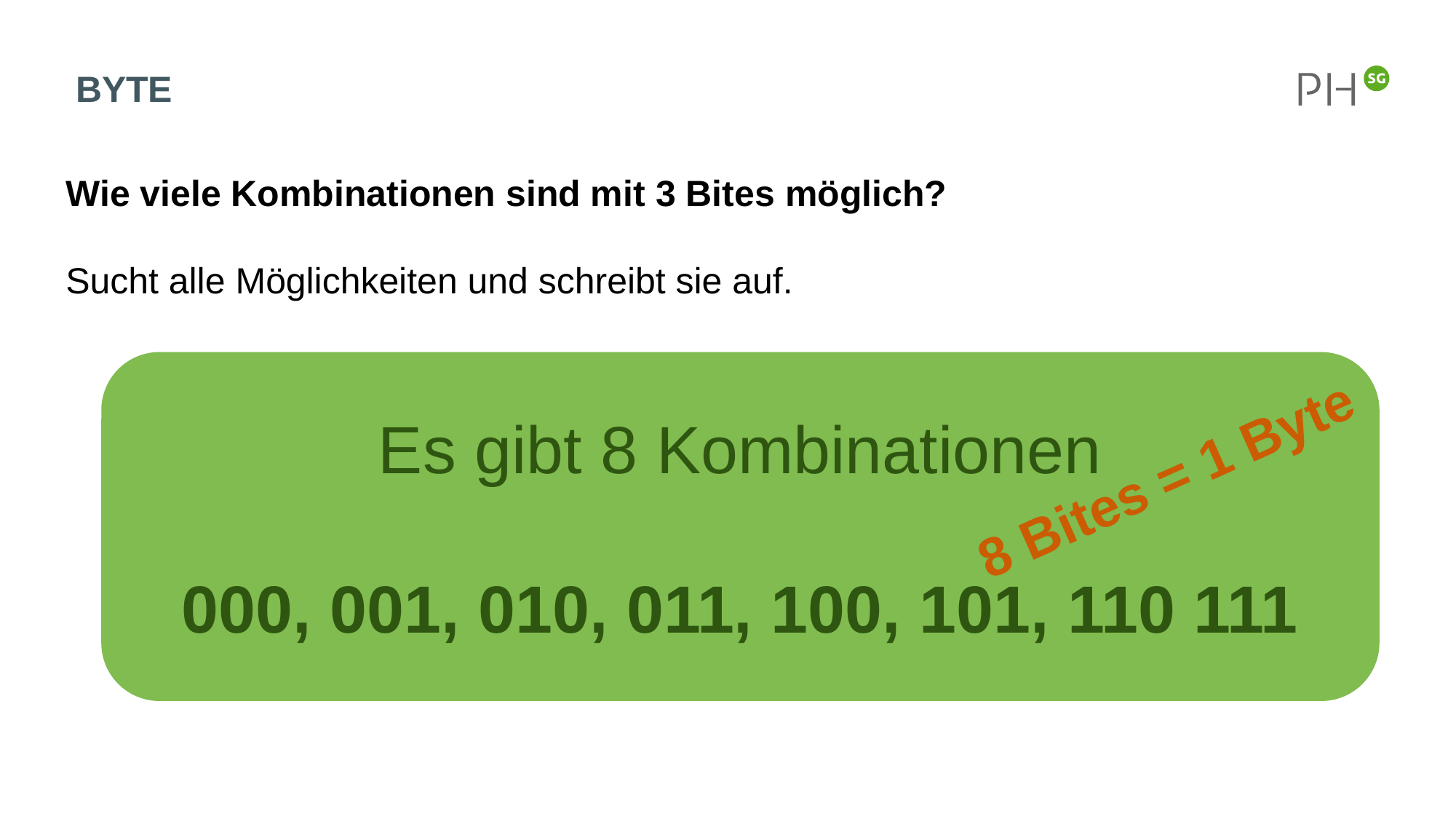

# Byte
Wie viele Kombinationen sind mit 3 Bites möglich?

Sucht alle Möglichkeiten und schreibt sie auf.

Es gibt 8 Kombinationen
000, 001, 010, 011, 100, 101, 110 111
8 Bites = 1 Byte